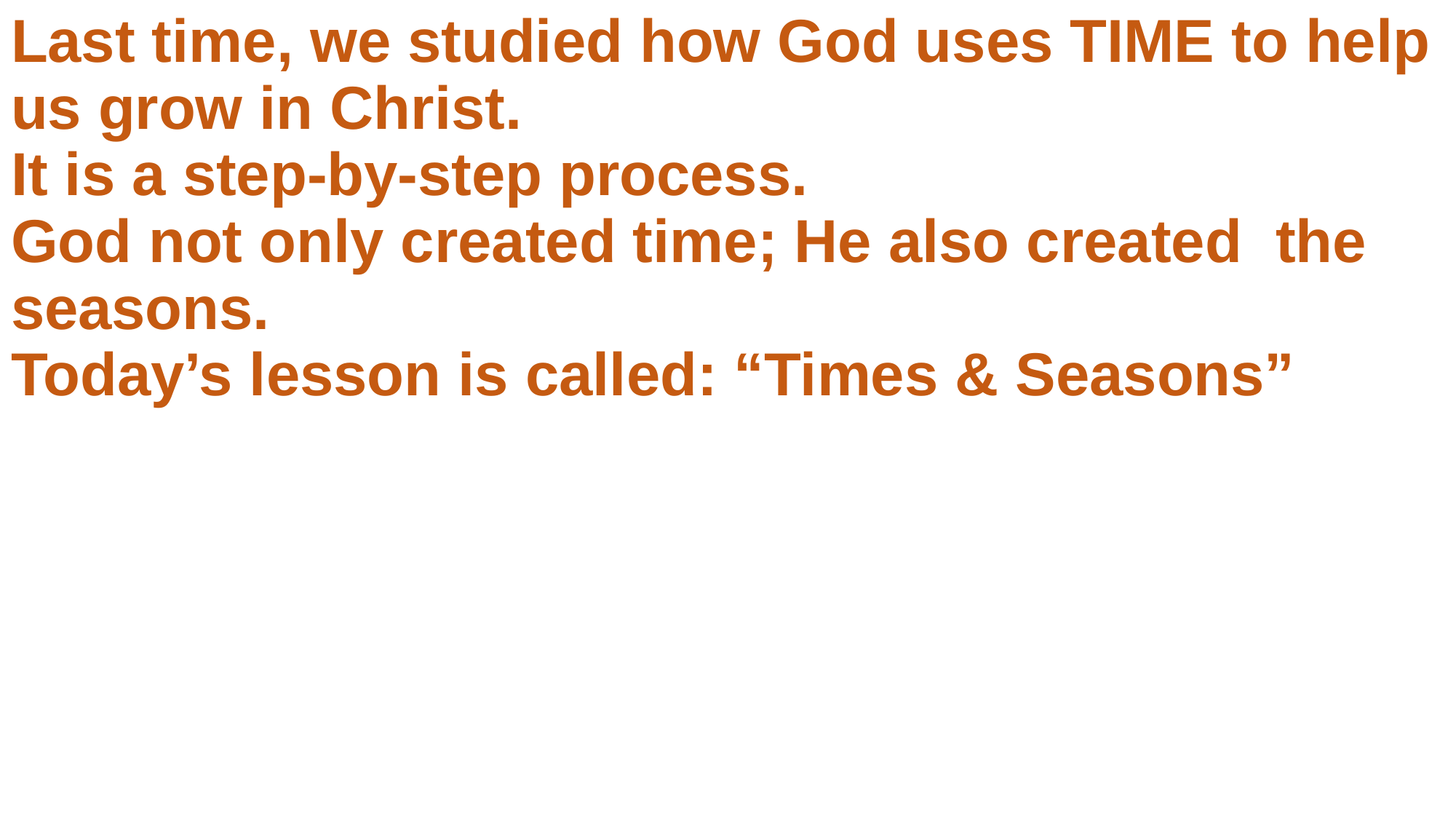

Last time, we studied how God uses TIME to help us grow in Christ.
It is a step-by-step process.
God not only created time; He also created  the seasons.
Today’s lesson is called: “Times & Seasons”